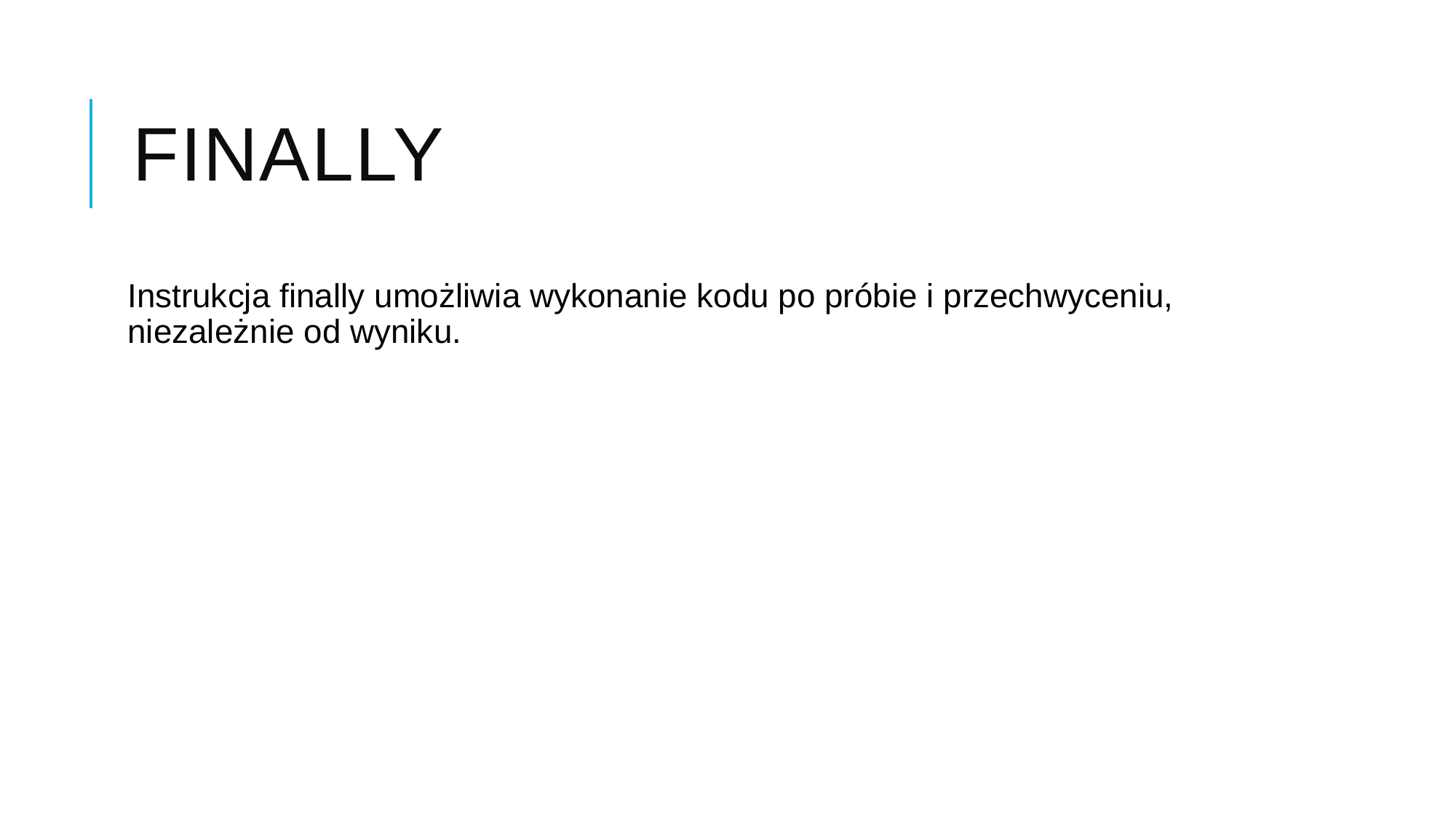

# finally
Instrukcja finally umożliwia wykonanie kodu po próbie i przechwyceniu, niezależnie od wyniku.